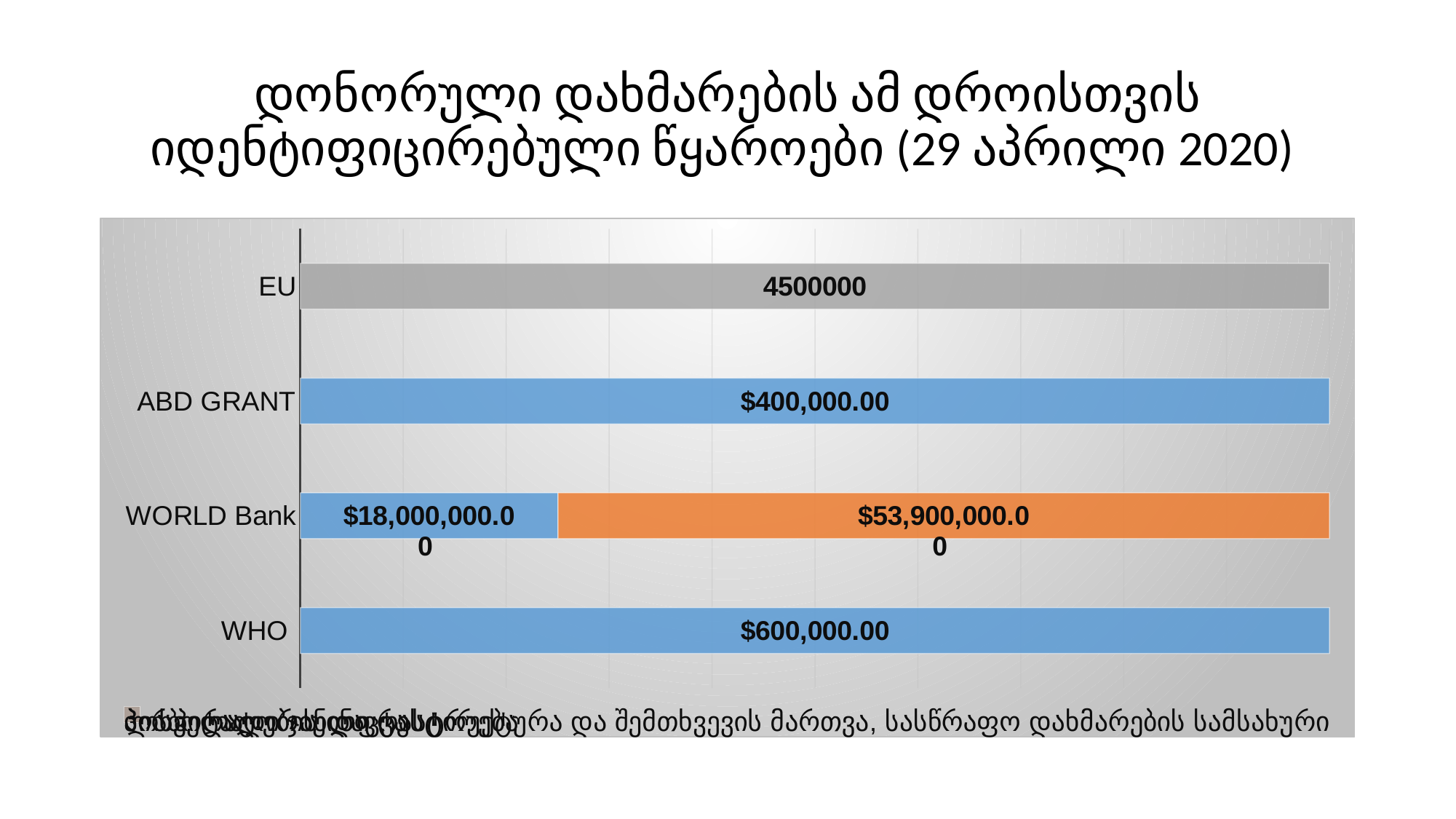

# დონორული დახმარების ამ დროისთვის იდენტიფიცირებული წყაროები (29 აპრილი 2020)

### Chart

| Category | ლაბორატორიული ტესტირება  | ჰოსპიტალების ინფრასტრუქტურა და შემთხვევის მართვა, სასწრაფო დახმარების სამსახური | პირველადი ჯანდაცვა |
|---|---|---|---|
| WHO  | 600000.0 | None | None |
| WORLD Bank | 18000000.0 | 53900000.0 | None |
| ABD GRANT | 400000.0 | None | None |
| EU | None | None | 4500000.0 |